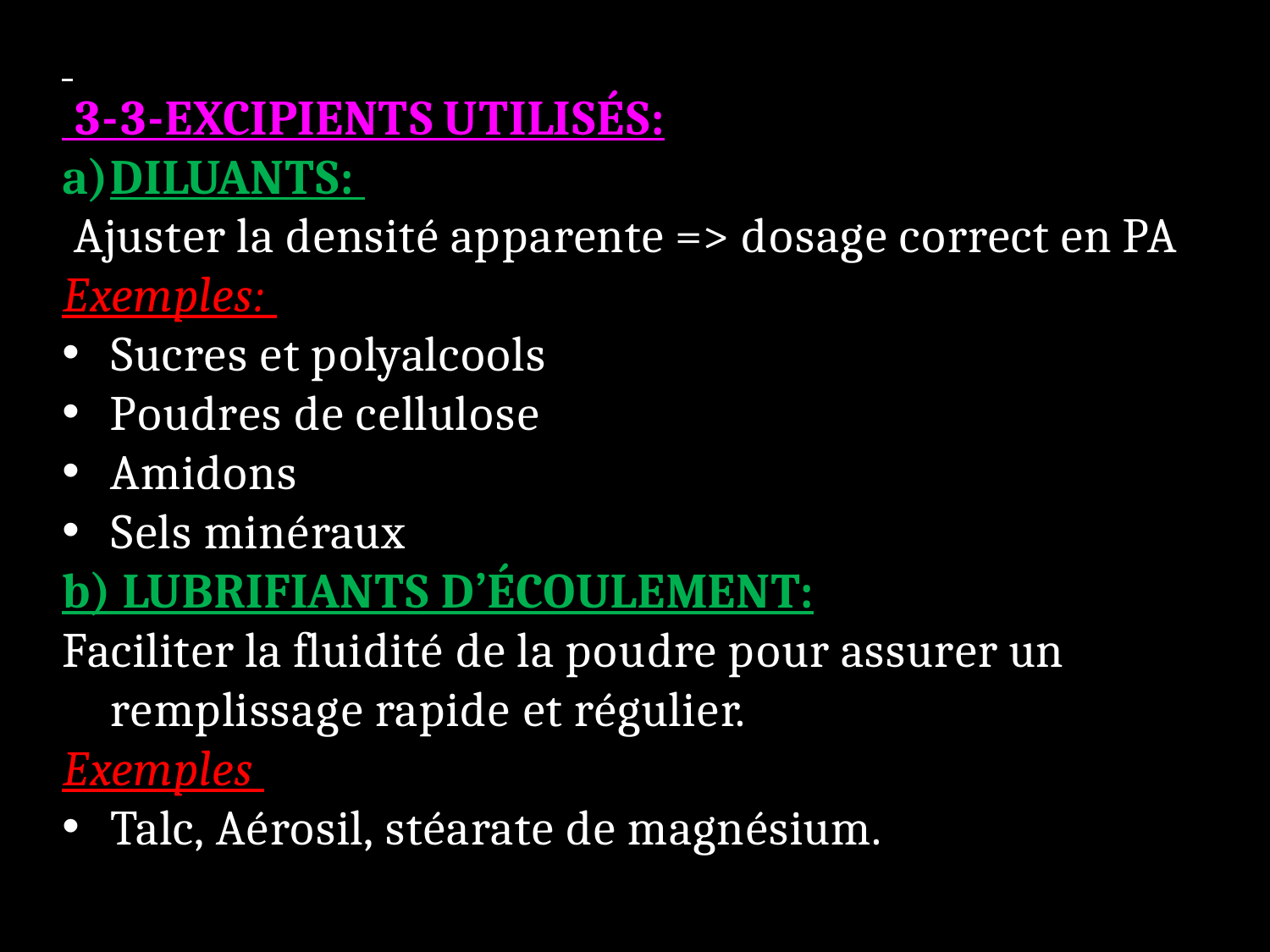

3-3-EXCIPIENTS UTILISÉS:
DILUANTS:
 Ajuster la densité apparente => dosage correct en PA
Exemples:
Sucres et polyalcools
Poudres de cellulose
Amidons
Sels minéraux
b) LUBRIFIANTS D’ÉCOULEMENT:
Faciliter la fluidité de la poudre pour assurer un remplissage rapide et régulier.
Exemples
Talc, Aérosil, stéarate de magnésium.